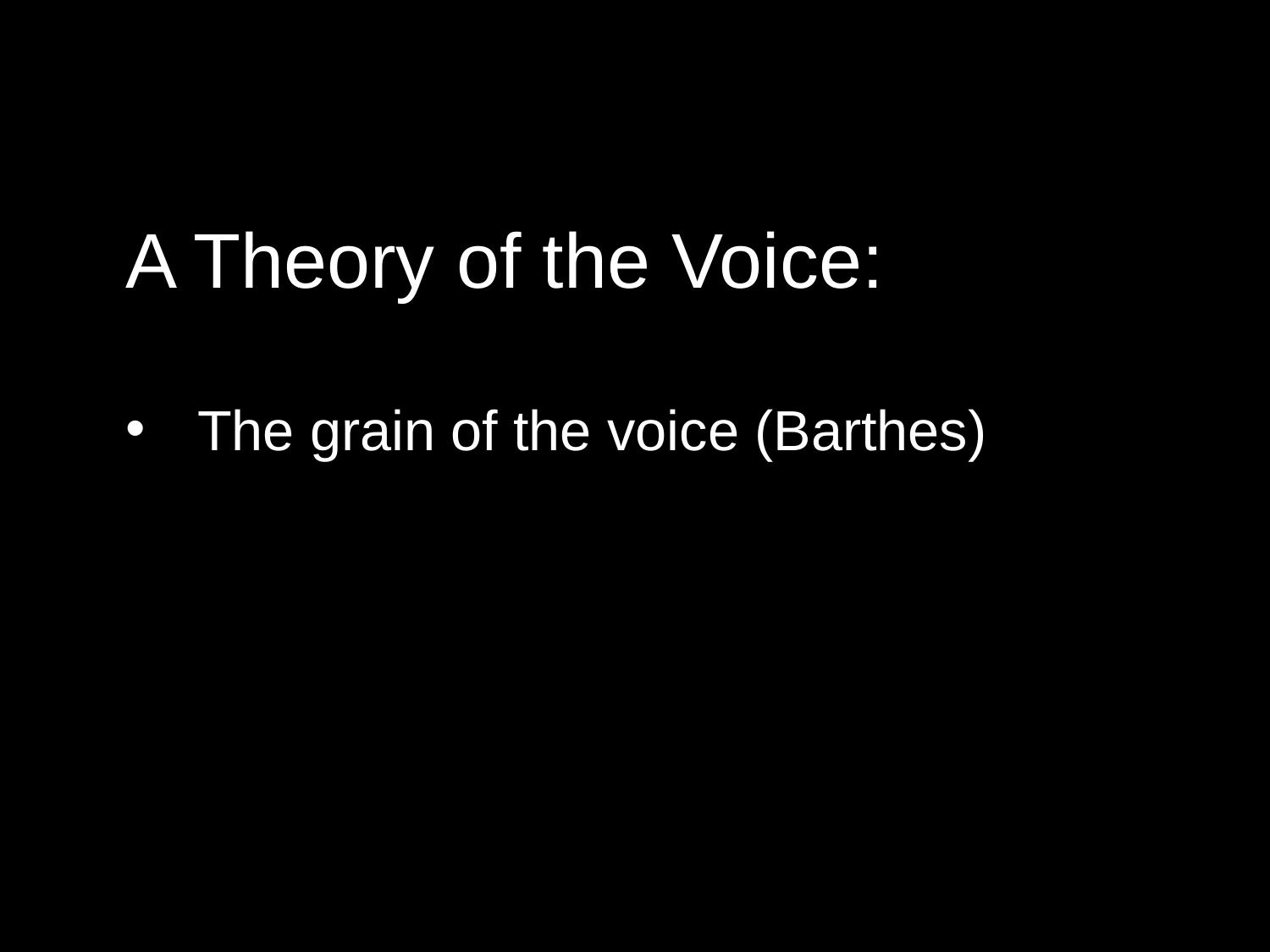

A Theory of the Voice:

The grain of the voice (Barthes)